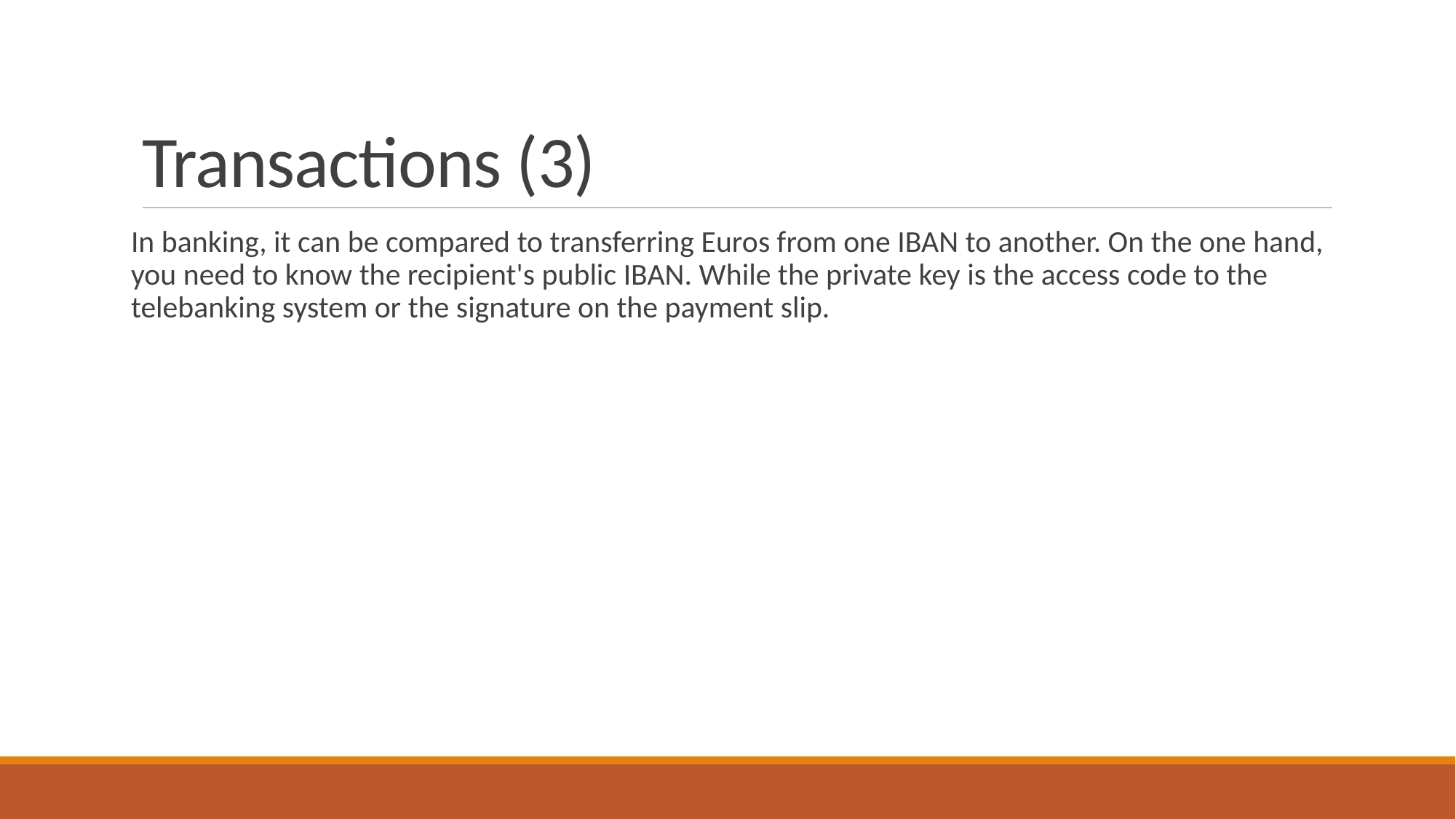

# Transactions (3)
In banking, it can be compared to transferring Euros from one IBAN to another. On the one hand, you need to know the recipient's public IBAN. While the private key is the access code to the telebanking system or the signature on the payment slip.